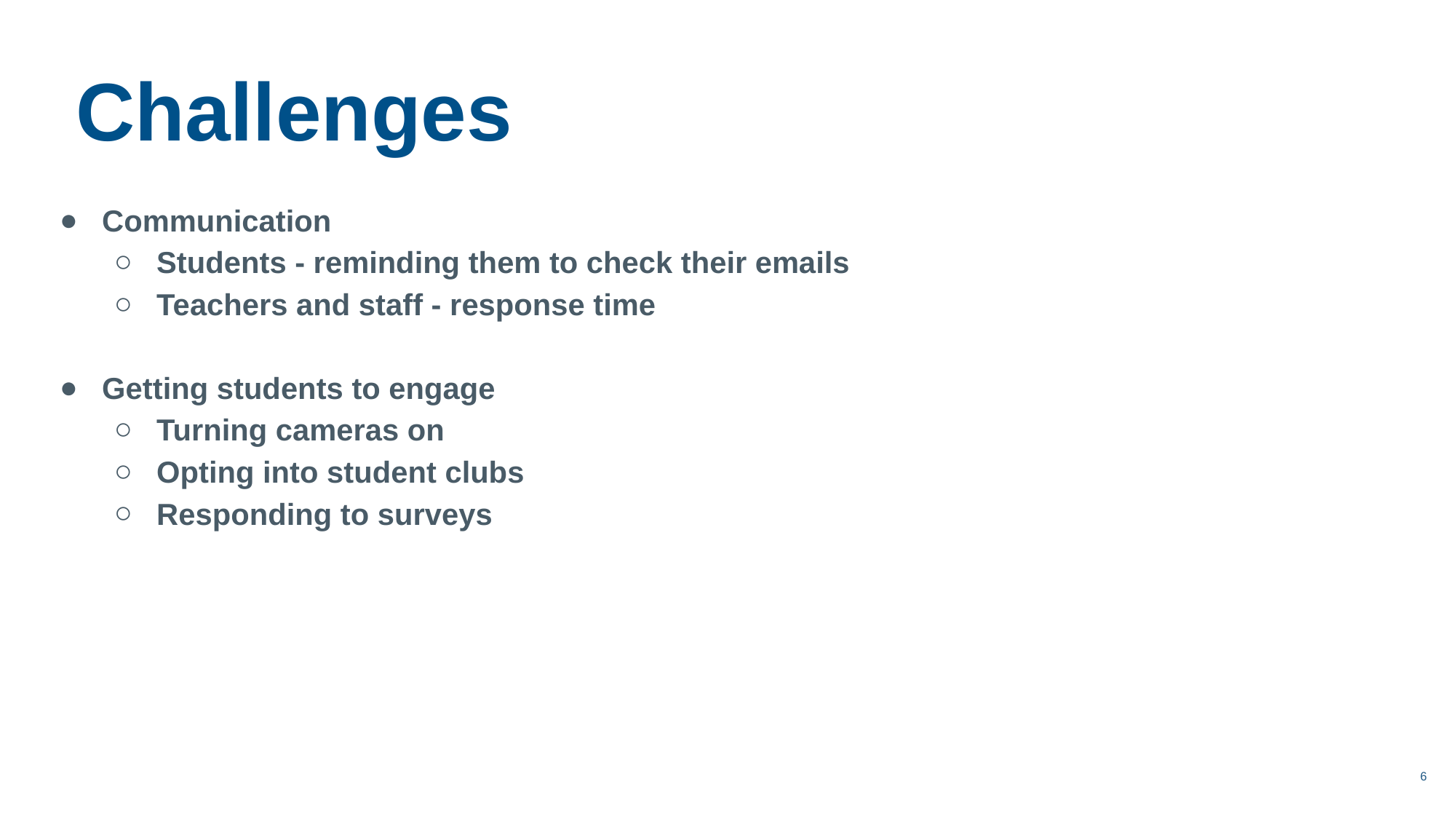

Challenges
Communication
Students - reminding them to check their emails
Teachers and staff - response time
Getting students to engage
Turning cameras on
Opting into student clubs
Responding to surveys
6